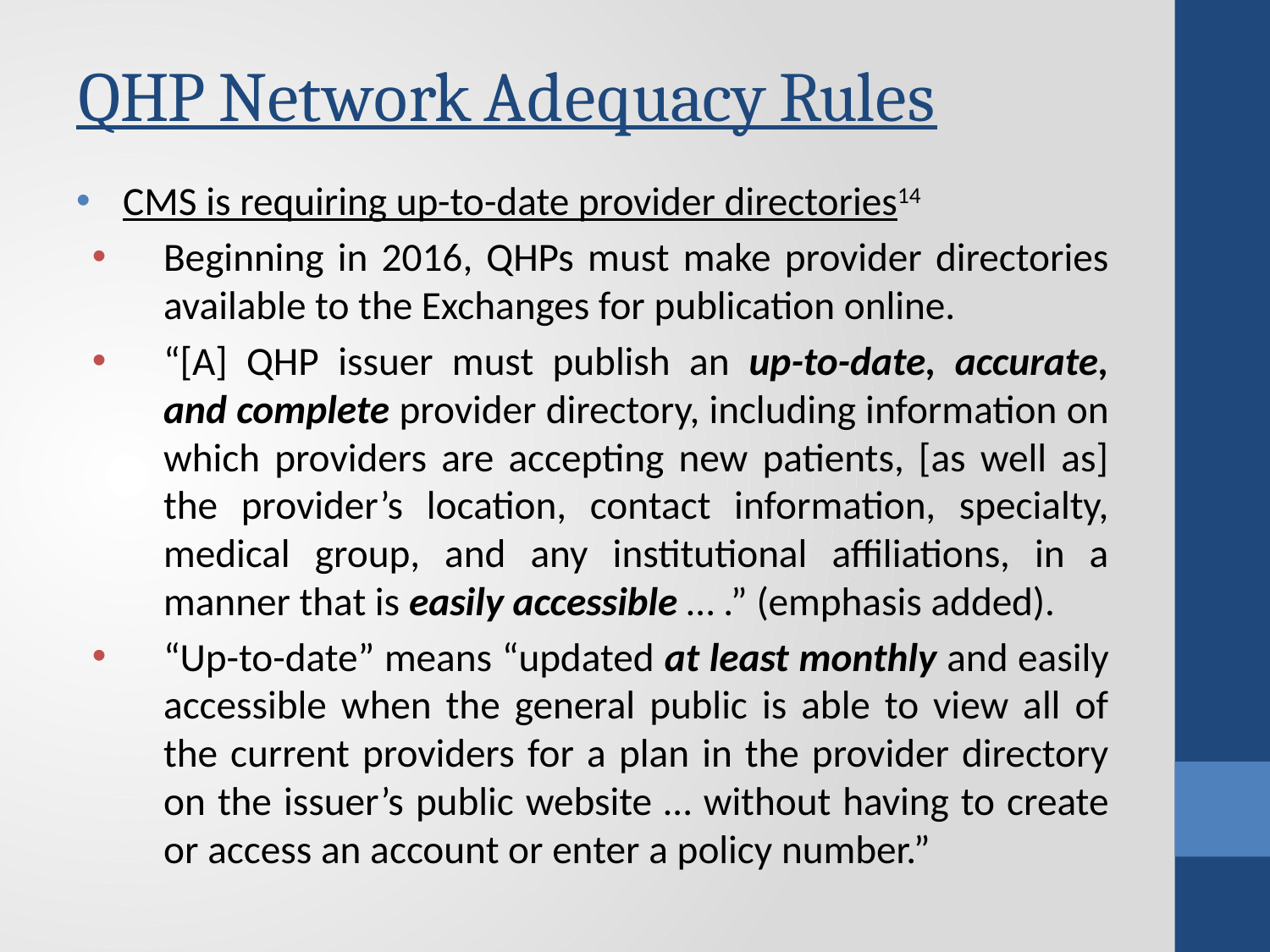

# QHP Network Adequacy Rules
CMS is requiring up-to-date provider directories14
Beginning in 2016, QHPs must make provider directories available to the Exchanges for publication online.
“[A] QHP issuer must publish an up-to-date, accurate, and complete provider directory, including information on which providers are accepting new patients, [as well as] the provider’s location, contact information, specialty, medical group, and any institutional affiliations, in a manner that is easily accessible … .” (emphasis added).
“Up-to-date” means “updated at least monthly and easily accessible when the general public is able to view all of the current providers for a plan in the provider directory on the issuer’s public website … without having to create or access an account or enter a policy number.”